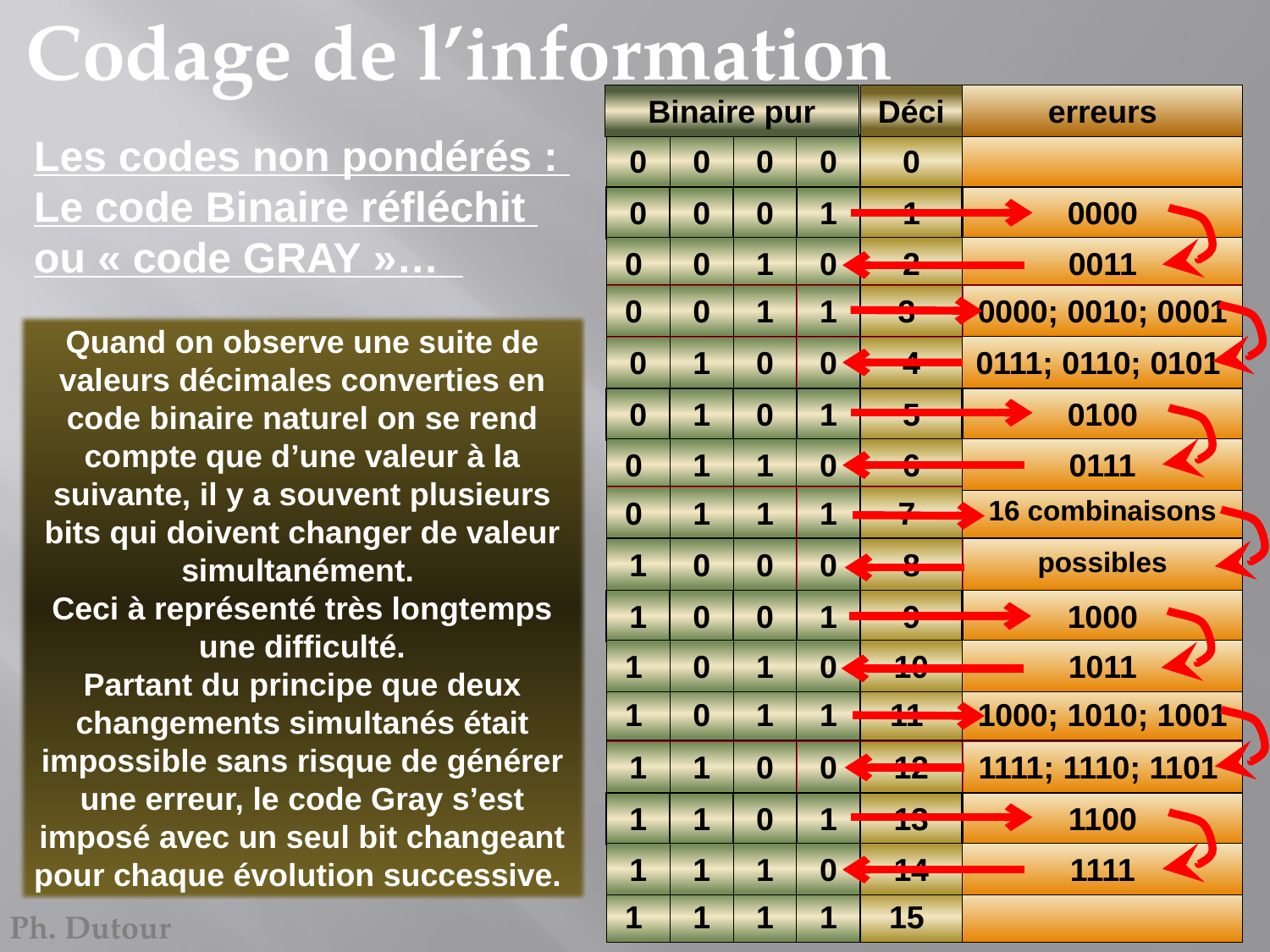

Codage de l’information
Binaire pur
Déci
erreurs
Les codes non pondérés :
Le code Binaire réfléchit
ou « code GRAY »…
0
0
0
0
0

0

0

0

1
1
0000

0

0
1
0
2
0011
0
0
1
1
3
0000; 0010; 0001

Quand on observe une suite de valeurs décimales converties en code binaire naturel on se rend compte que d’une valeur à la suivante, il y a souvent plusieurs bits qui doivent changer de valeur simultanément.
Ceci à représenté très longtemps une difficulté.
Partant du principe que deux changements simultanés était impossible sans risque de générer une erreur, le code Gray s’est imposé avec un seul bit changeant pour chaque évolution successive.
0
1
0
0
4
0111; 0110; 0101
0

1

0

1
5
0100

0

1
1
0
6
0111
0
1
1
1
7
16 combinaisons

1
0
0
0
8
possibles
1

0

0

1
9
1000

1
0
1
0
10
1011
1
0
1
1
11
1000; 1010; 1001

1
1
0
0
12
1111; 1110; 1101
1

1

0

1
13
1100

1
1
1
0
14
1111
1
1
1
1
15